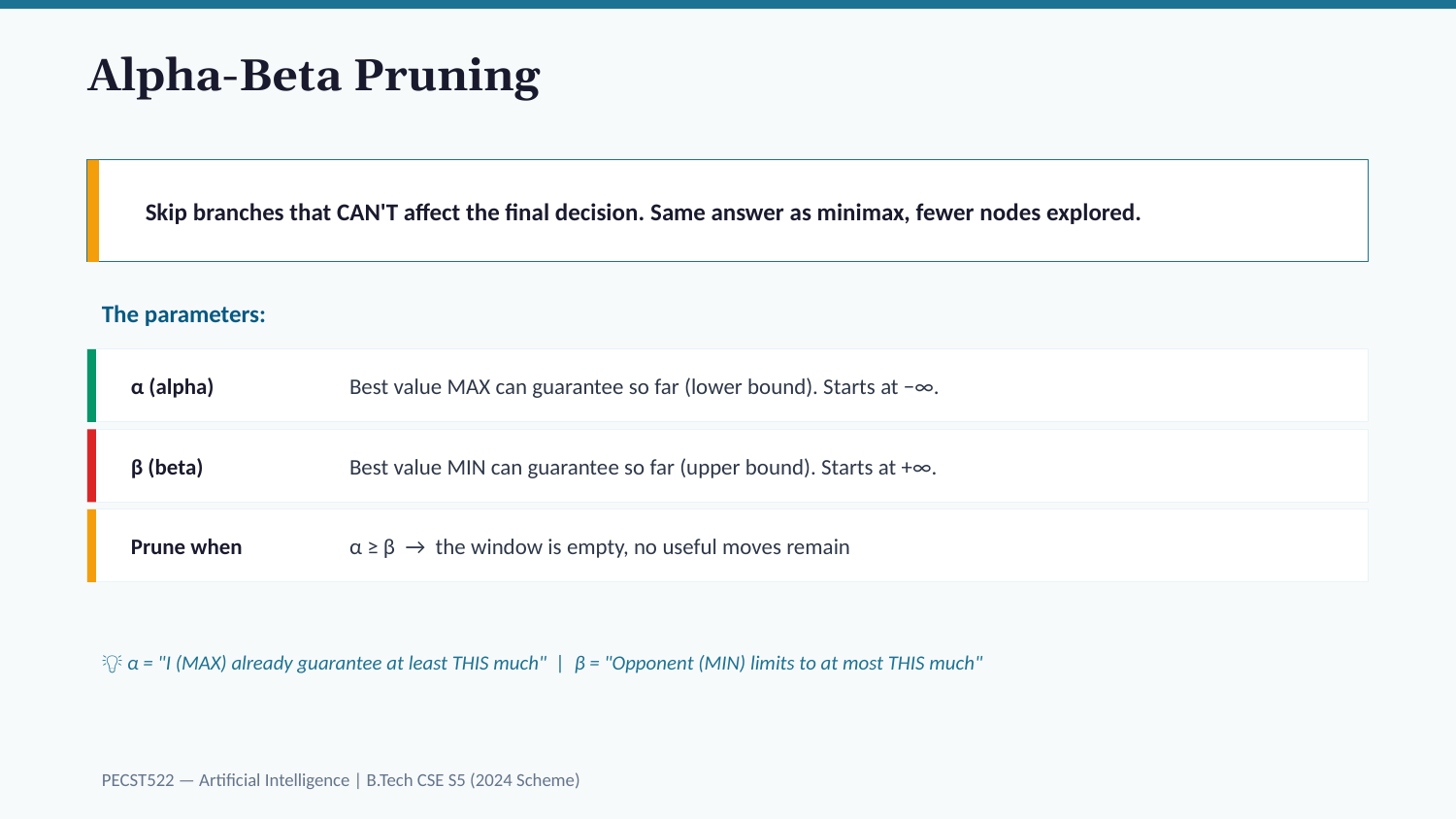

Alpha-Beta Pruning

Skip branches that CAN'T affect the final decision. Same answer as minimax, fewer nodes explored.
The parameters:

α (alpha)
Best value MAX can guarantee so far (lower bound). Starts at −∞.

β (beta)
Best value MIN can guarantee so far (upper bound). Starts at +∞.

Prune when
α ≥ β  →  the window is empty, no useful moves remain
💡 α = "I (MAX) already guarantee at least THIS much"  |  β = "Opponent (MIN) limits to at most THIS much"
PECST522 — Artificial Intelligence | B.Tech CSE S5 (2024 Scheme)